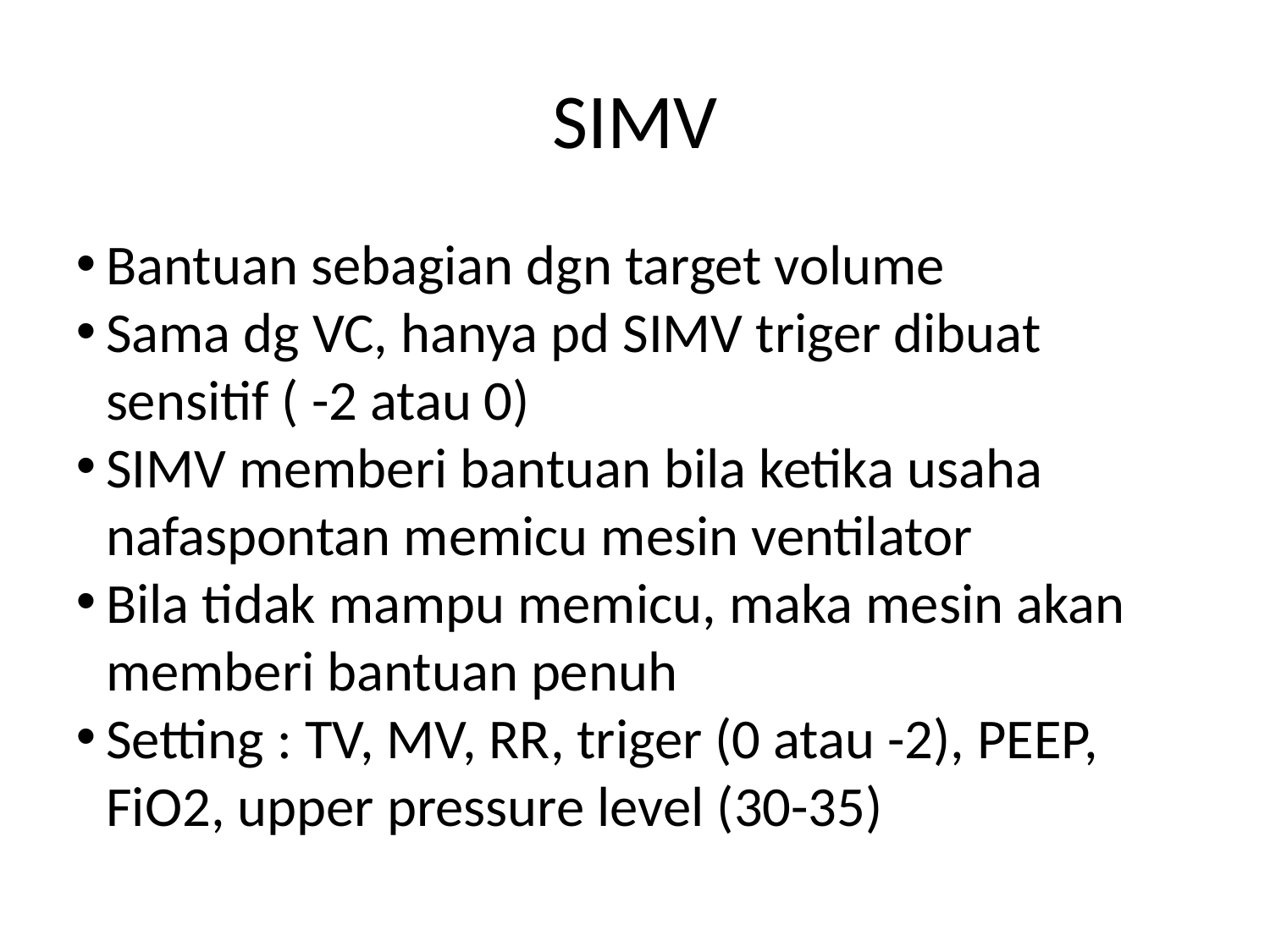

SIMV
Bantuan sebagian dgn target volume
Sama dg VC, hanya pd SIMV triger dibuat sensitif ( -2 atau 0)
SIMV memberi bantuan bila ketika usaha nafaspontan memicu mesin ventilator
Bila tidak mampu memicu, maka mesin akan memberi bantuan penuh
Setting : TV, MV, RR, triger (0 atau -2), PEEP, FiO2, upper pressure level (30-35)